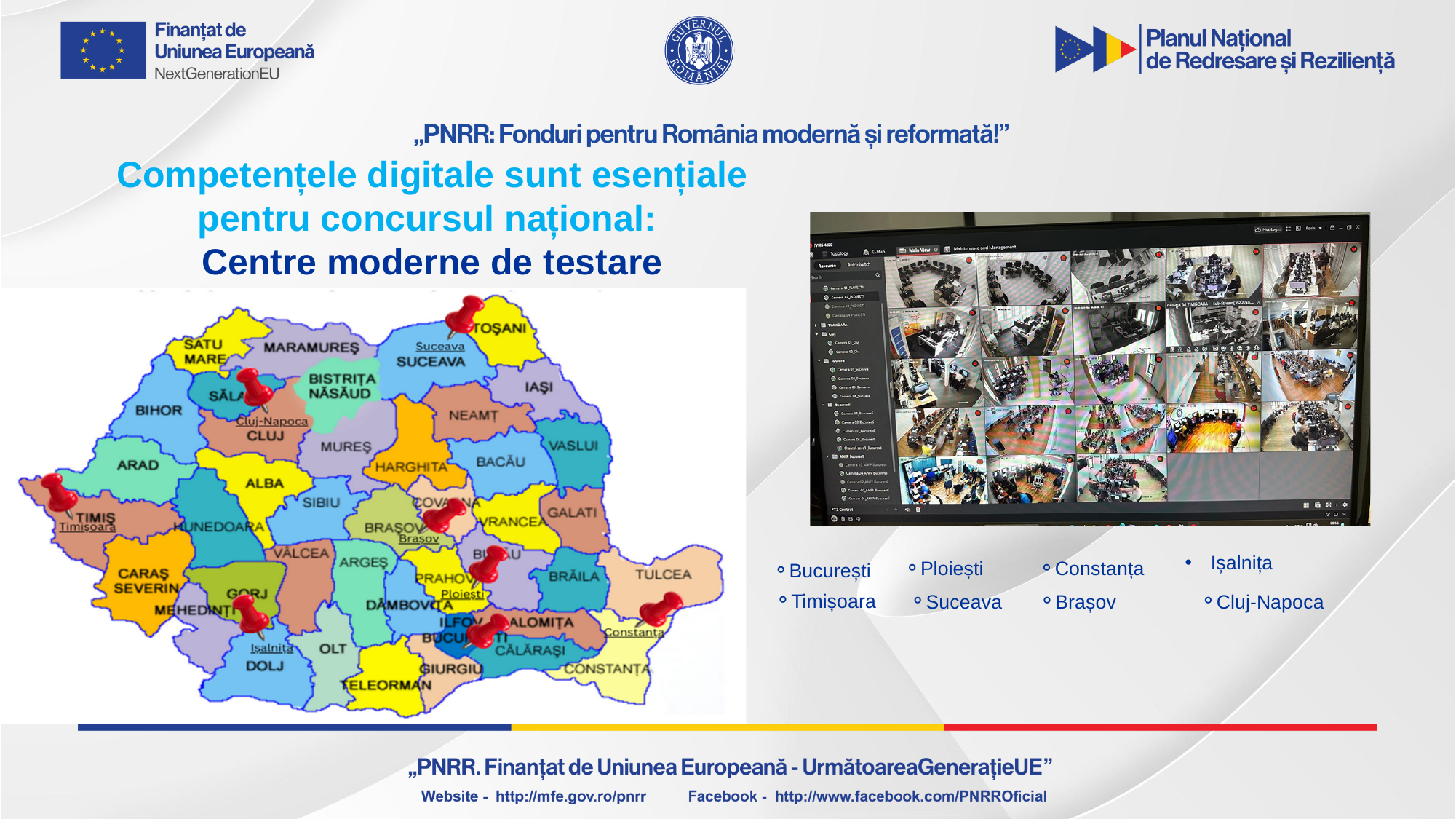

Competențele digitale sunt esențiale pentru concursul național:
Centre moderne de testare

9
Ișalnița
Constanța
Ploiești
București
Timișoara
Suceava
Brașov
Cluj-Napoca